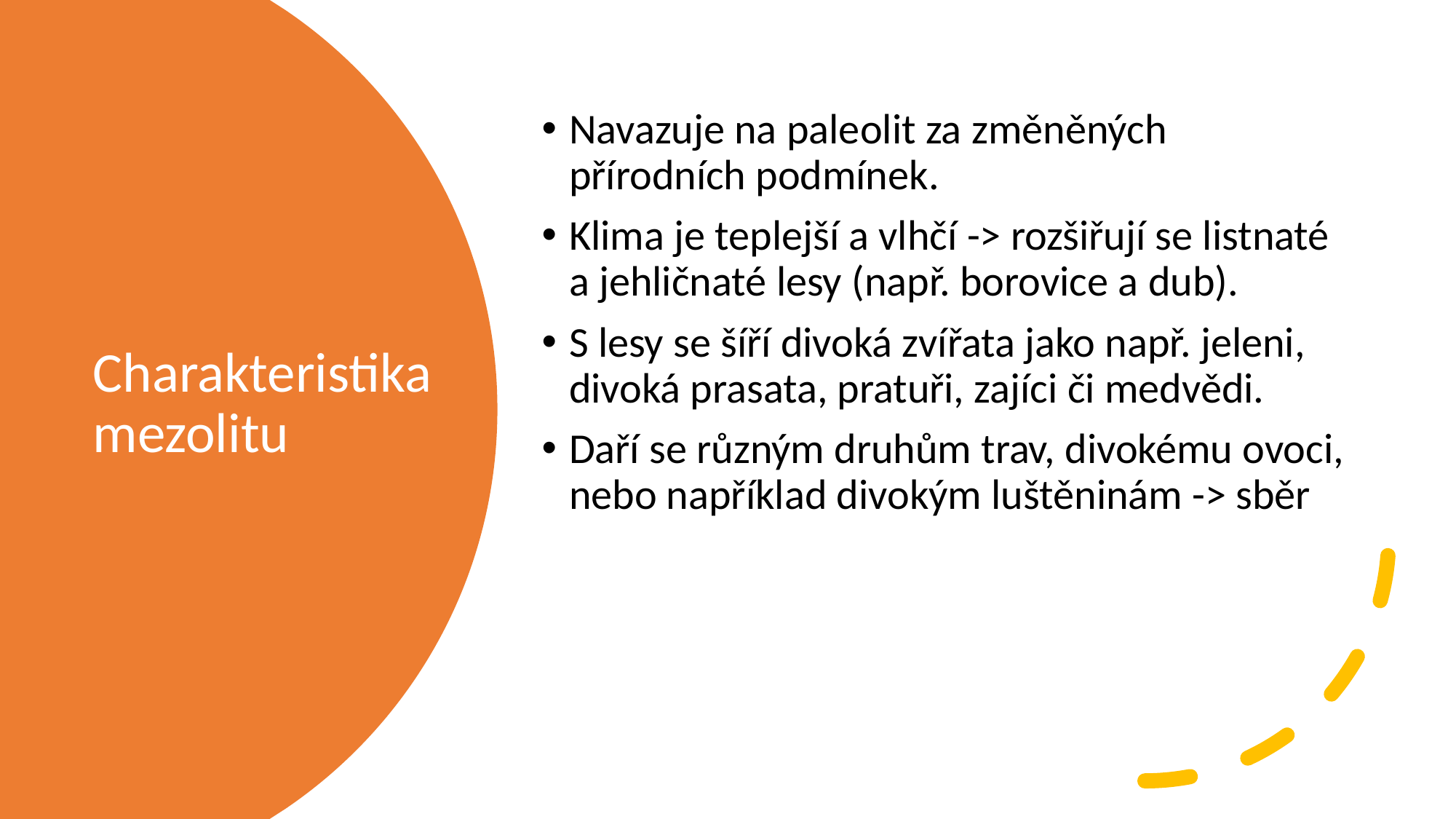

Navazuje na paleolit za změněných přírodních podmínek.
Klima je teplejší a vlhčí -> rozšiřují se listnaté a jehličnaté lesy (např. borovice a dub).
S lesy se šíří divoká zvířata jako např. jeleni, divoká prasata, pratuři, zajíci či medvědi.
Daří se různým druhům trav, divokému ovoci, nebo například divokým luštěninám -> sběr

# Charakteristika mezolitu